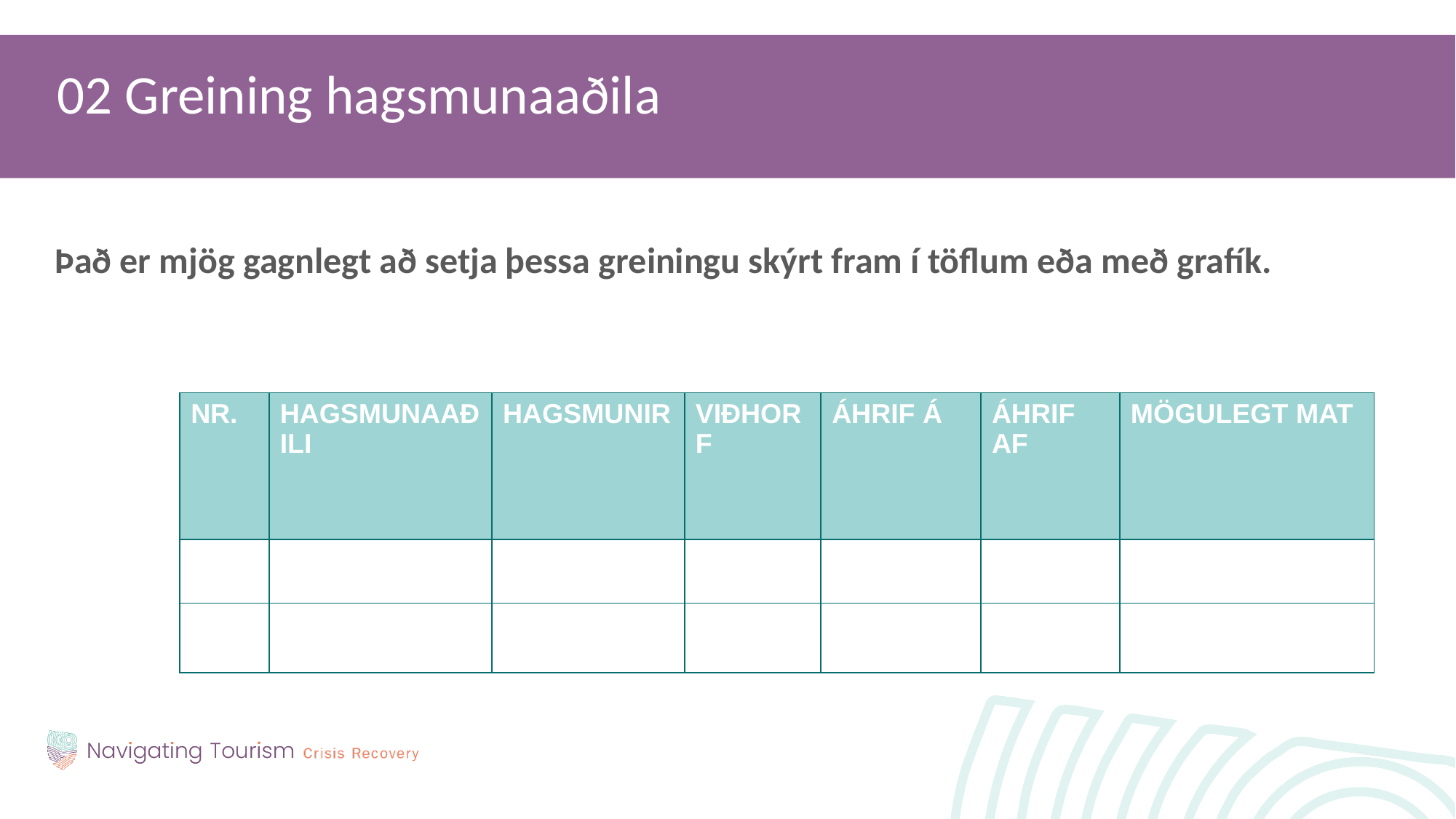

02 Greining hagsmunaaðila

Það er mjög gagnlegt að setja þessa greiningu skýrt fram í töflum eða með grafík.

| NR. | HAGSMUNAAÐILI | HAGSMUNIR | VIÐHORF | ÁHRIF Á | ÁHRIF AF | MÖGULEGT MAT |
| --- | --- | --- | --- | --- | --- | --- |
|  |  |  |  |  |  |  |
|  |  |  |  |  |  |  |